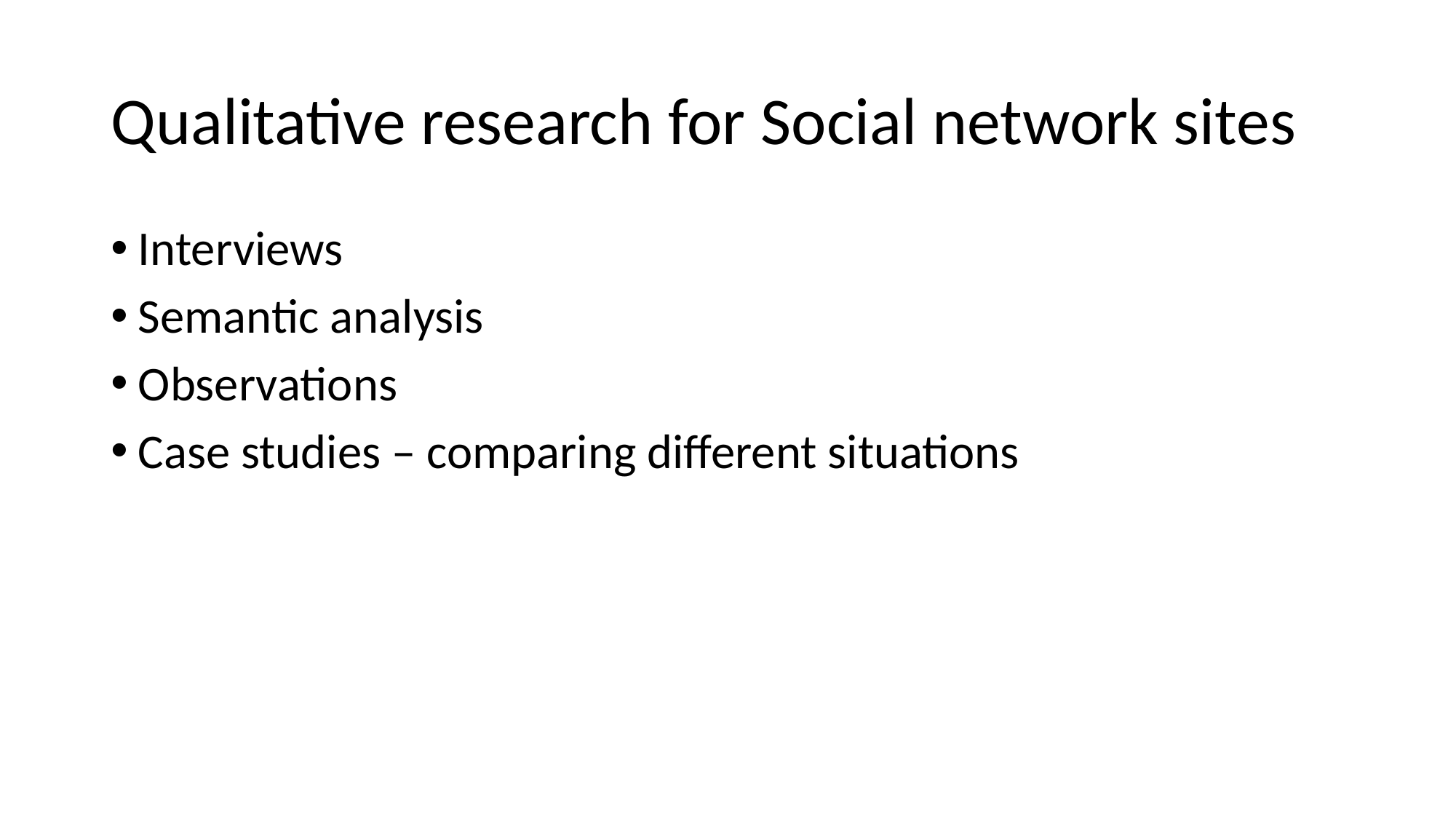

# Qualitative research for Social network sites
Interviews
Semantic analysis
Observations
Case studies – comparing different situations